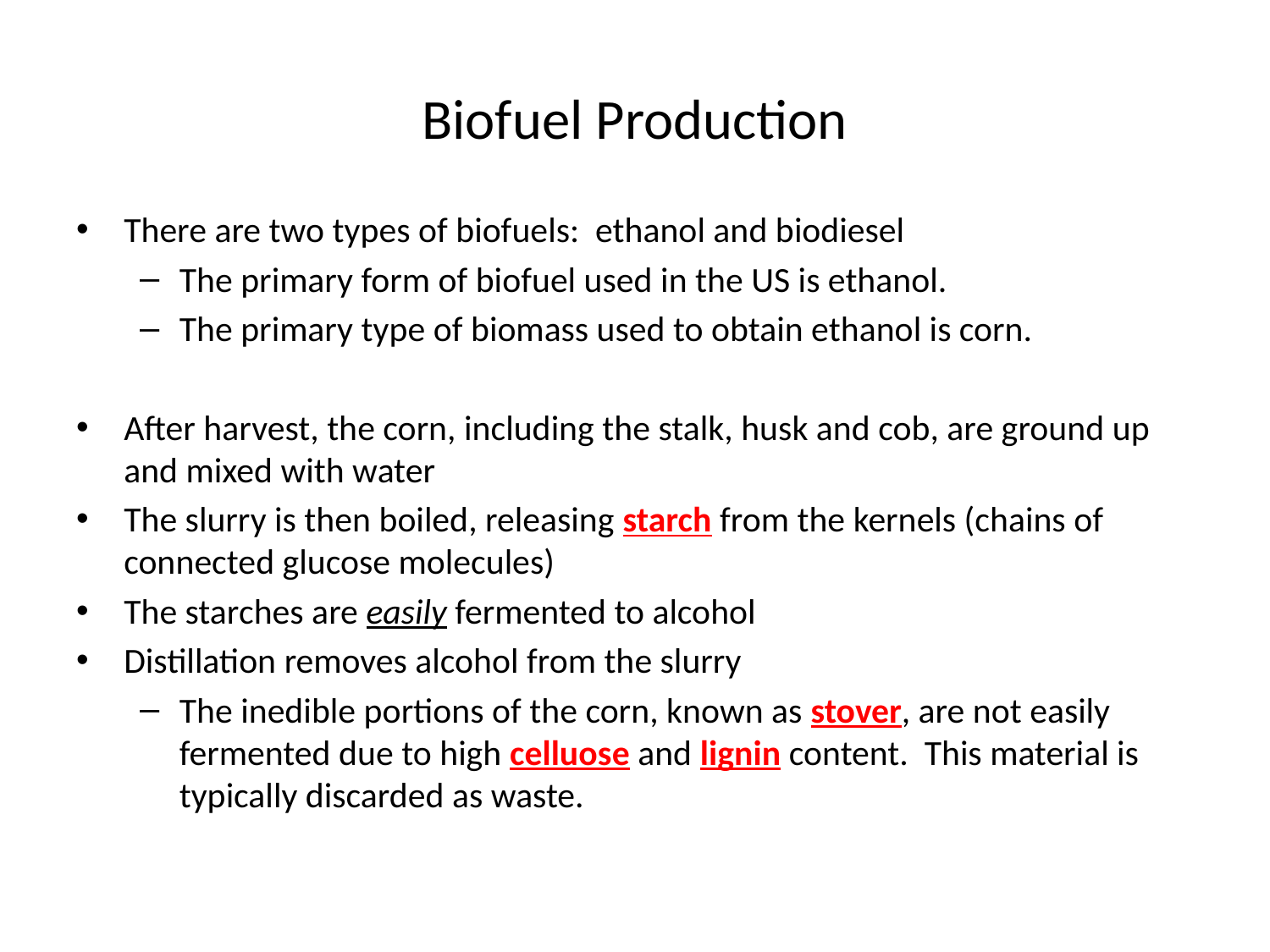

# Biofuel Production
There are two types of biofuels:  ethanol and biodiesel
The primary form of biofuel used in the US is ethanol.
The primary type of biomass used to obtain ethanol is corn.

After harvest, the corn, including the stalk, husk and cob, are ground up and mixed with water
The slurry is then boiled, releasing starch from the kernels (chains of connected glucose molecules)
The starches are easily fermented to alcohol
Distillation removes alcohol from the slurry
The inedible portions of the corn, known as stover, are not easily fermented due to high celluose and lignin content.  This material is typically discarded as waste.